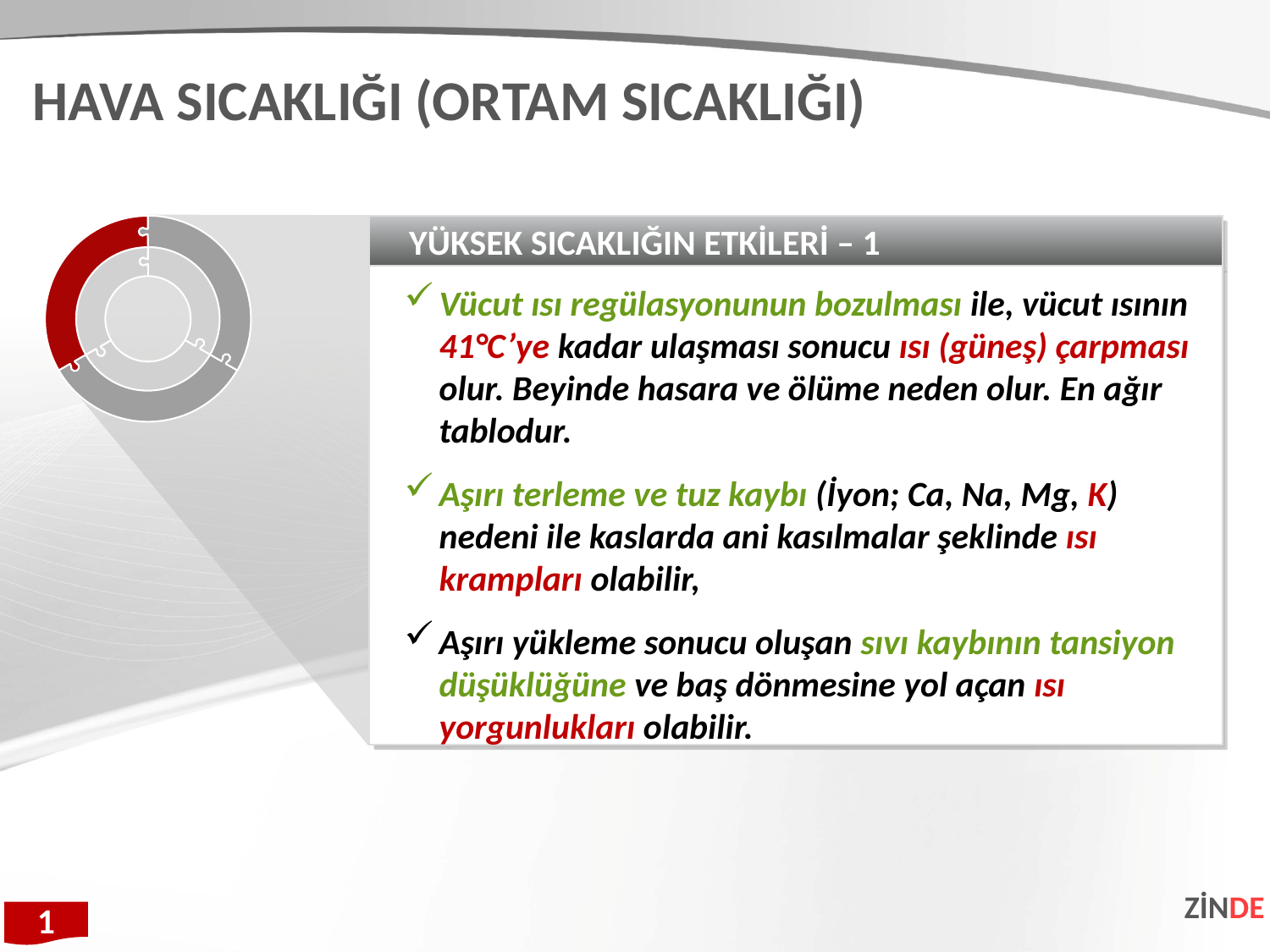

HAVA SICAKLIĞI (ORTAM SICAKLIĞI)

YÜKSEK SICAKLIĞIN ETKİLERİ – 1
Vücut ısı regülasyonunun bozulması ile, vücut ısının 41°C’ye kadar ulaşması sonucu ısı (güneş) çarpması olur. Beyinde hasara ve ölüme neden olur. En ağır tablodur.
Aşırı terleme ve tuz kaybı (İyon; Ca, Na, Mg, K) nedeni ile kaslarda ani kasılmalar şeklinde ısı krampları olabilir,
Aşırı yükleme sonucu oluşan sıvı kaybının tansiyon düşüklüğüne ve baş dönmesine yol açan ısı yorgunlukları olabilir.
ZİNDE

1